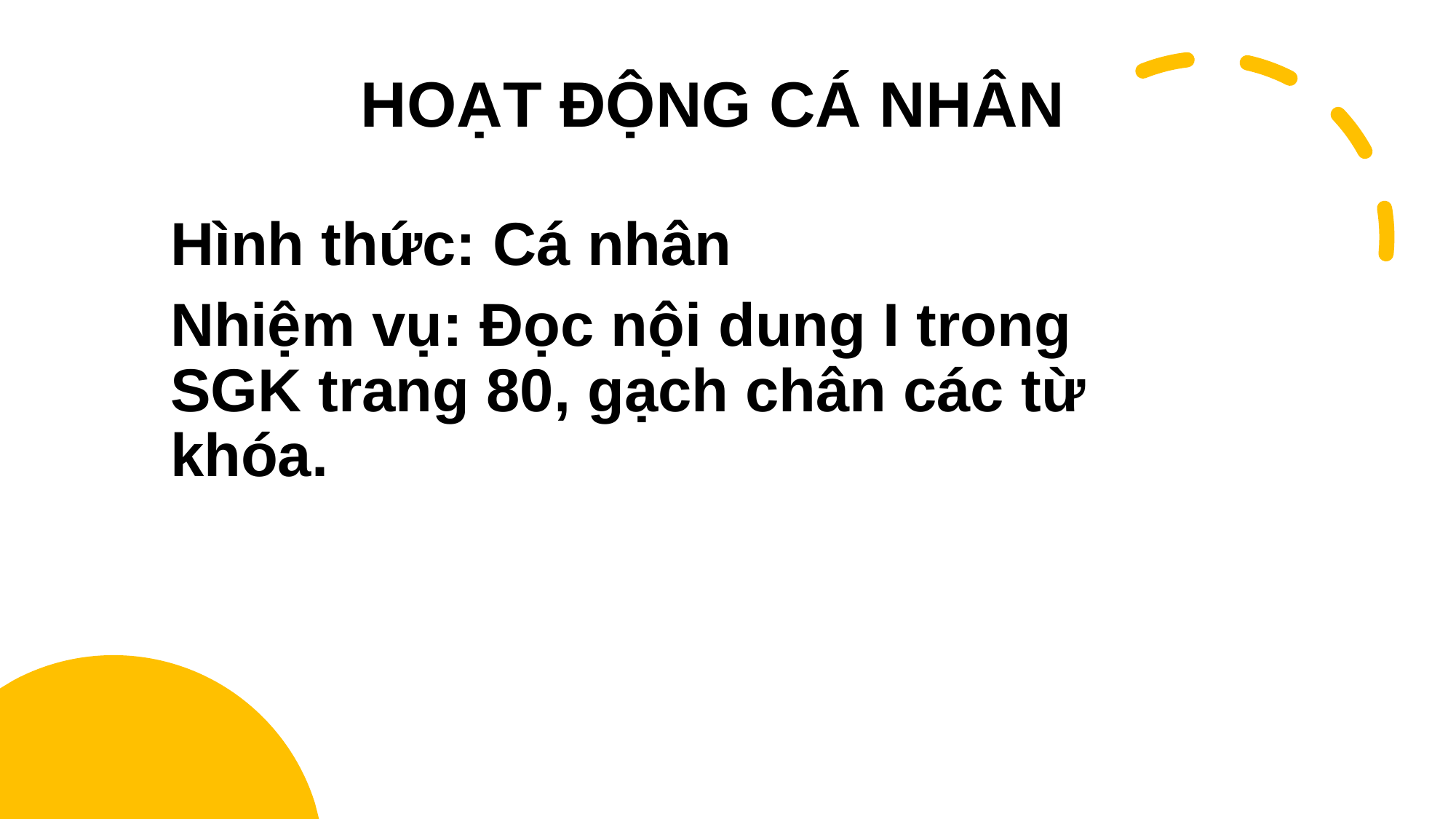

# HOẠT ĐỘNG CÁ NHÂN
Hình thức: Cá nhân
Nhiệm vụ: Đọc nội dung I trong SGK trang 80, gạch chân các từ khóa.